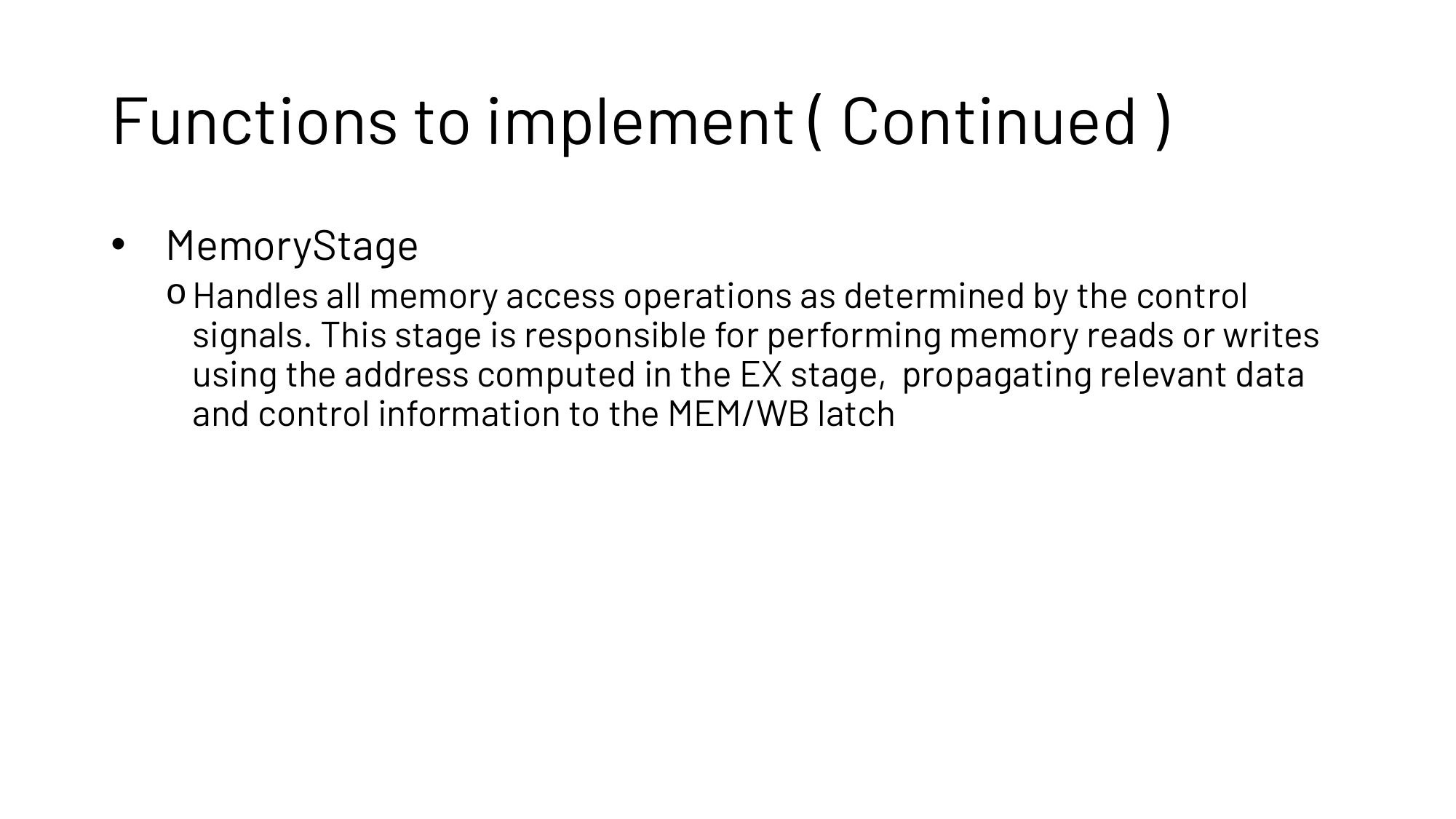

# Functions to implement ( Continued )
MemoryStage
Handles all memory access operations as determined by the control signals. This stage is responsible for performing memory reads or writes using the address computed in the EX stage,  propagating relevant data and control information to the MEM/WB latch